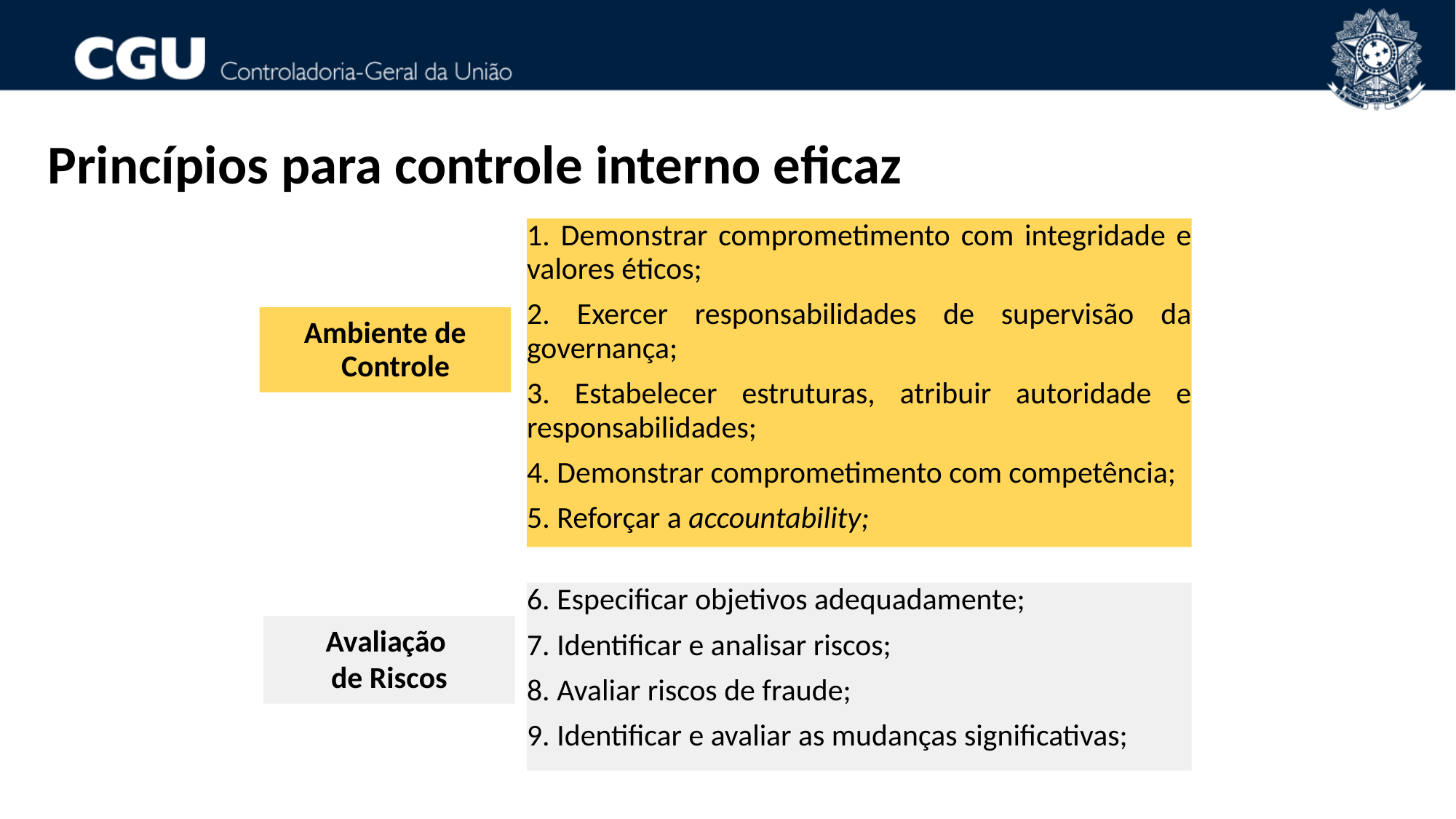

Princípios para controle interno eficaz

1. Demonstrar comprometimento com integridade e valores éticos;
2. Exercer responsabilidades de supervisão da governança;
3. Estabelecer estruturas, atribuir autoridade e responsabilidades;
4. Demonstrar comprometimento com competência;
5. Reforçar a accountability;
Ambiente de Controle
 Especificar objetivos adequadamente;
 Identificar e analisar riscos;
 Avaliar riscos de fraude;
 Identificar e avaliar as mudanças significativas;
Avaliação
de Riscos